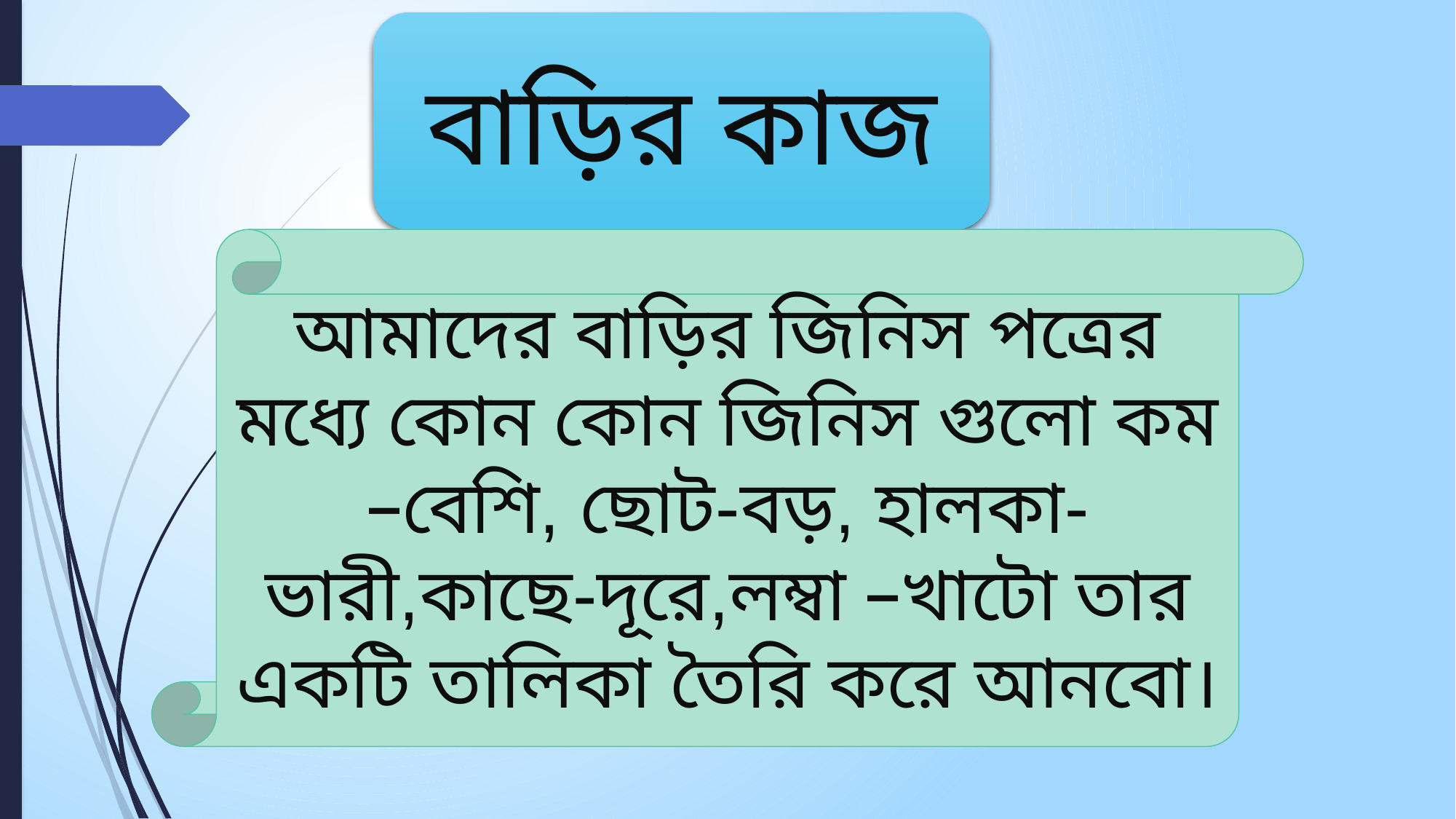

বাড়ির কাজ
আমাদের বাড়ির জিনিস পত্রের মধ্যে কোন কোন জিনিস গুলো কম –বেশি, ছোট-বড়, হালকা-ভারী,কাছে-দূরে,লম্বা –খাটো তার একটি তালিকা তৈরি করে আনবো।